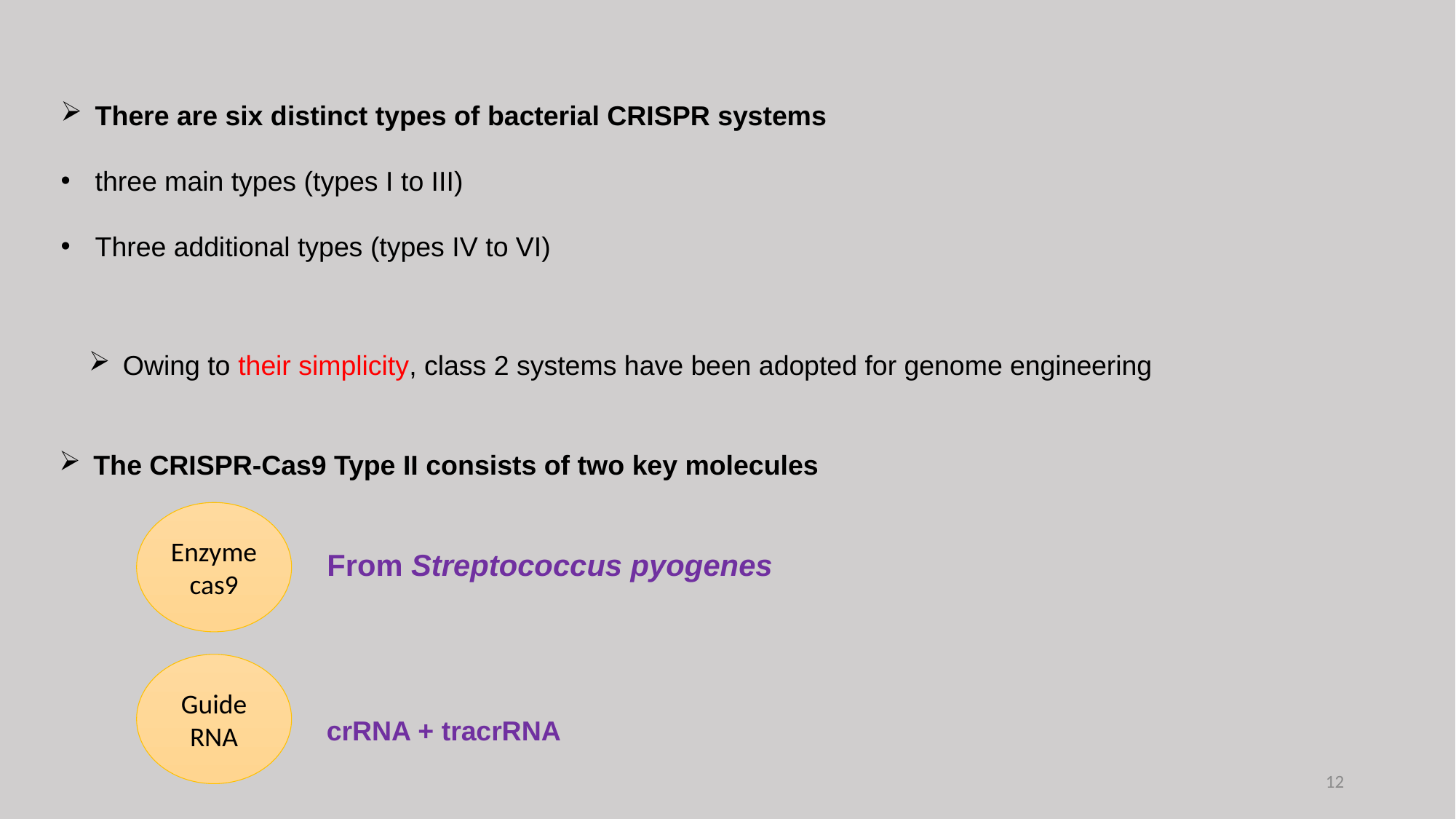

There are six distinct types of bacterial CRISPR systems

three main types (types I to III)

Three additional types (types IV to VI)

Owing to their simplicity, class 2 systems have been adopted for genome engineering

The CRISPR-Cas9 Type II consists of two key molecules

                                From Streptococcus pyogenes

                                   crRNA + tracrRNA

Enzyme cas9
Guide
RNA
12